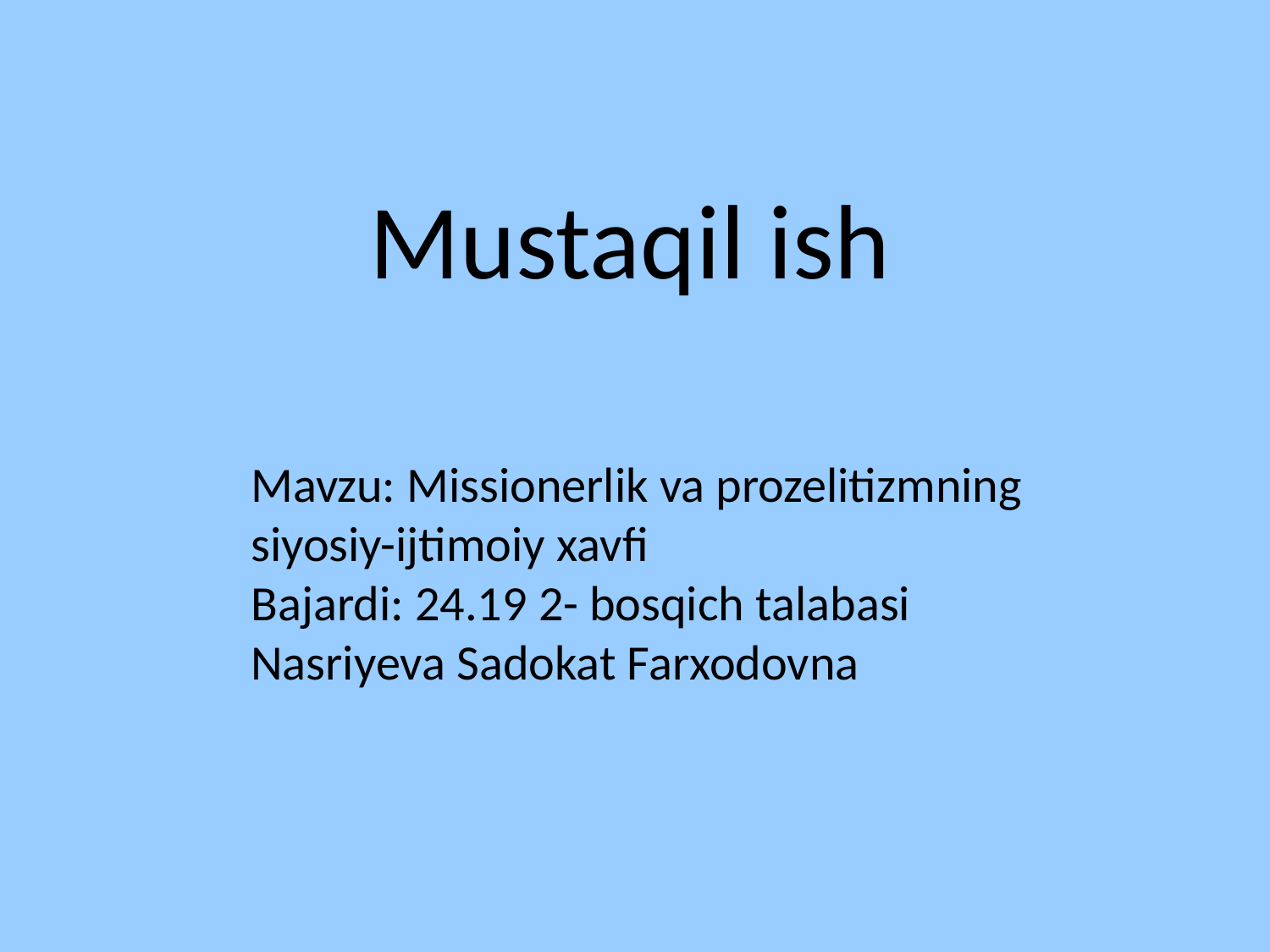

#
Mustaqil ish
Mavzu: Missionerlik va prozelitizmning siyosiy-ijtimoiy xavfi
Bajardi: 24.19 2- bosqich talabasi Nasriyeva Sadokat Farxodovna